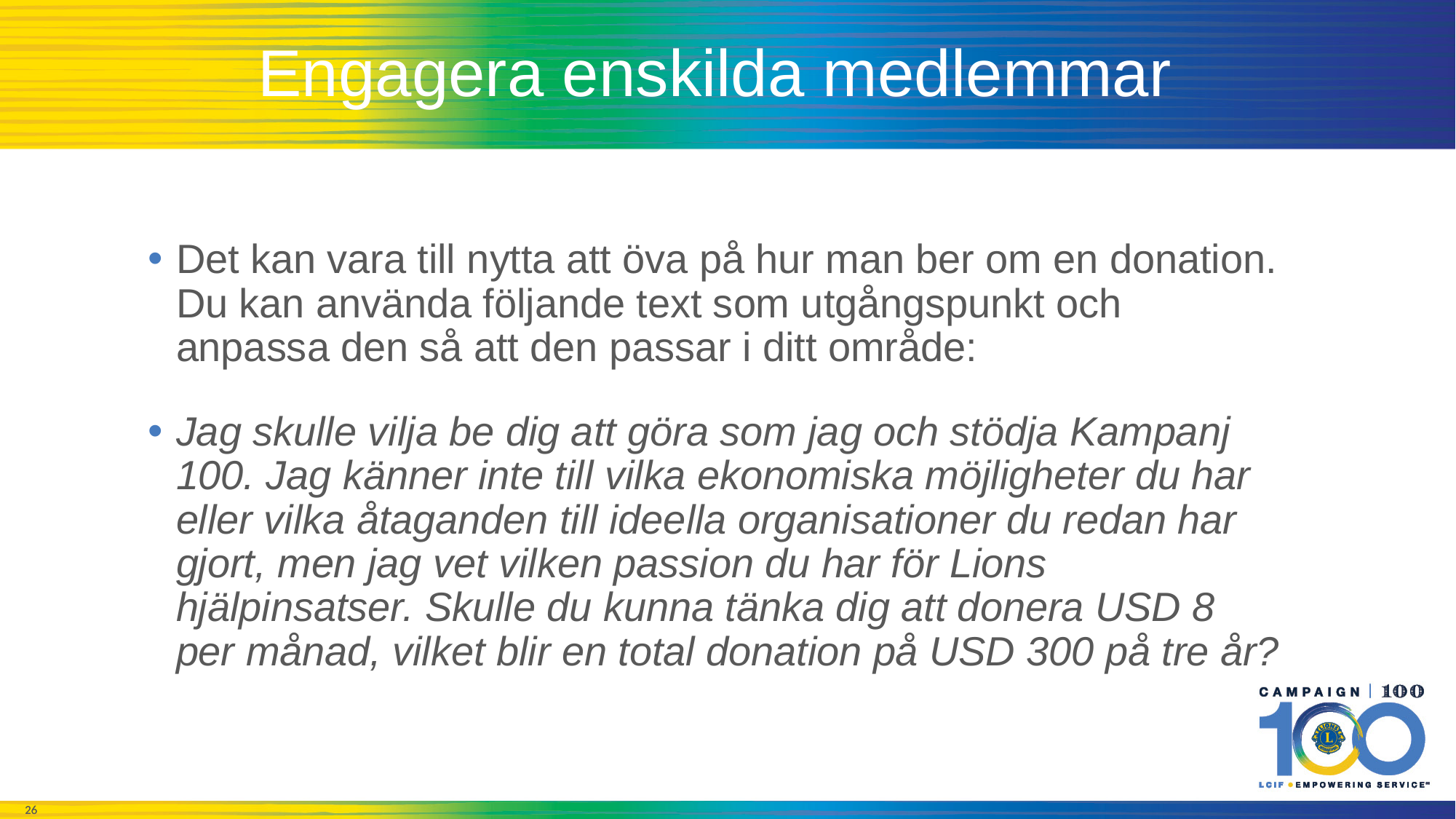

# Engagera enskilda medlemmar
Det kan vara till nytta att öva på hur man ber om en donation. Du kan använda följande text som utgångspunkt och anpassa den så att den passar i ditt område:
Jag skulle vilja be dig att göra som jag och stödja Kampanj 100. Jag känner inte till vilka ekonomiska möjligheter du har eller vilka åtaganden till ideella organisationer du redan har gjort, men jag vet vilken passion du har för Lions hjälpinsatser. Skulle du kunna tänka dig att donera USD 8 per månad, vilket blir en total donation på USD 300 på tre år?